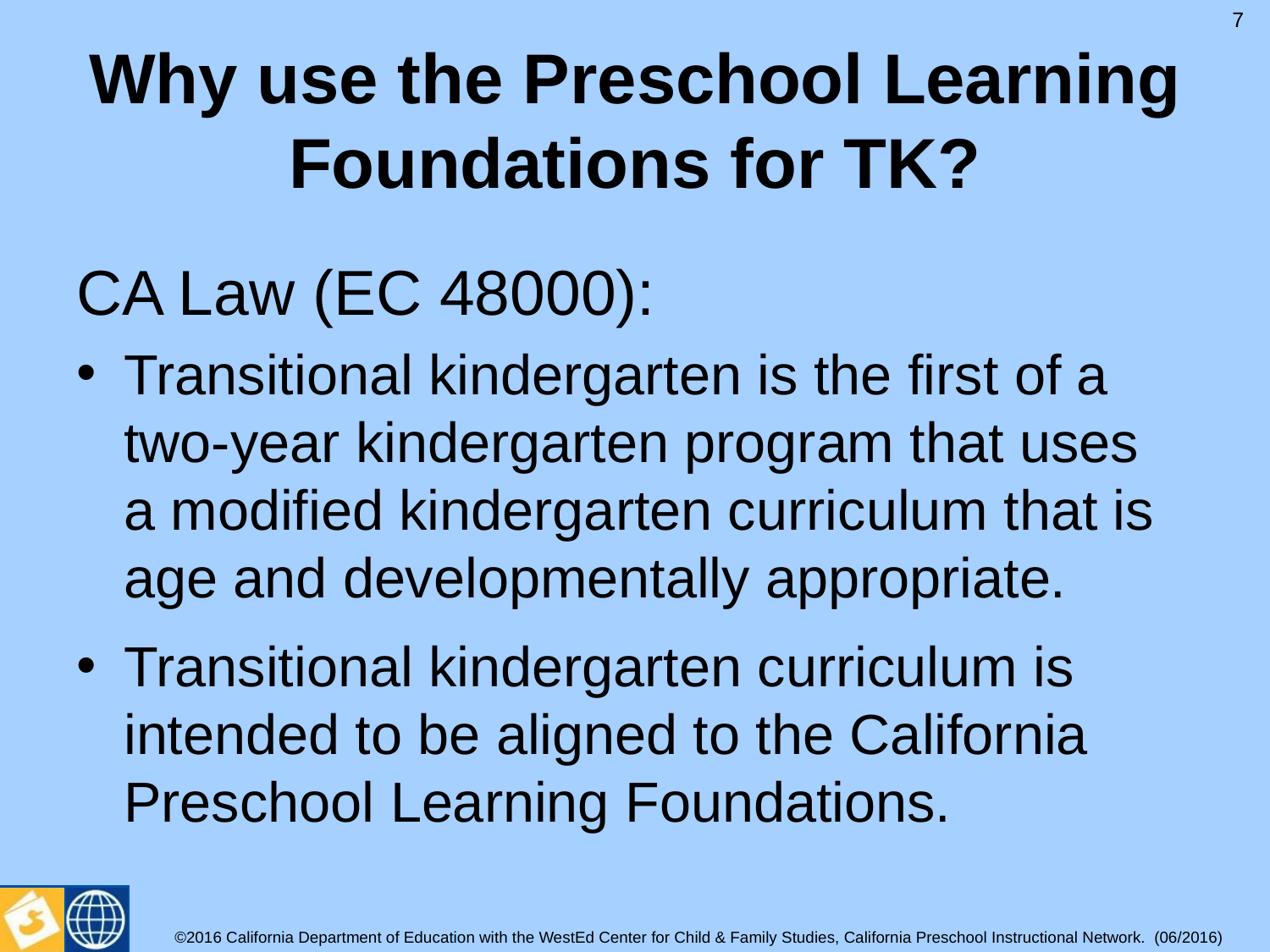

7
# Why use the Preschool Learning Foundations for TK?
CA Law (EC 48000):
Transitional kindergarten is the first of a two-year kindergarten program that uses a modified kindergarten curriculum that is age and developmentally appropriate.
Transitional kindergarten curriculum is intended to be aligned to the California Preschool Learning Foundations.